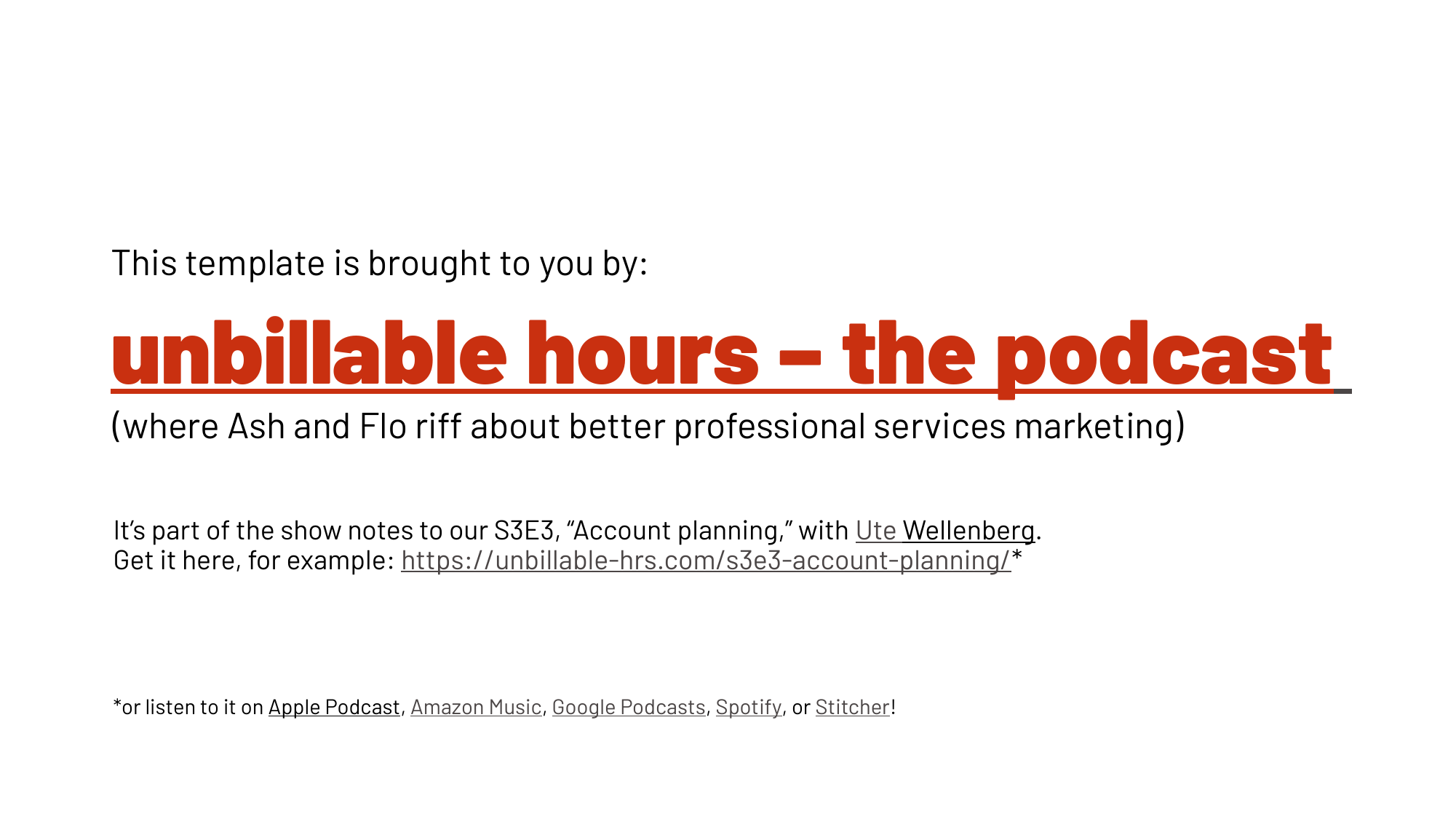

This template is brought to you by:
# unbillable hours – the podcast
(where Ash and Flo riff about better professional services marketing)

It’s part of the show notes to our S3E3, “Account planning,” with Ute Wellenberg.
Get it here, for example: https://unbillable-hrs.com/s3e3-account-planning/*

*or listen to it on Apple Podcast, Amazon Music, Google Podcasts, Spotify, or Stitcher!